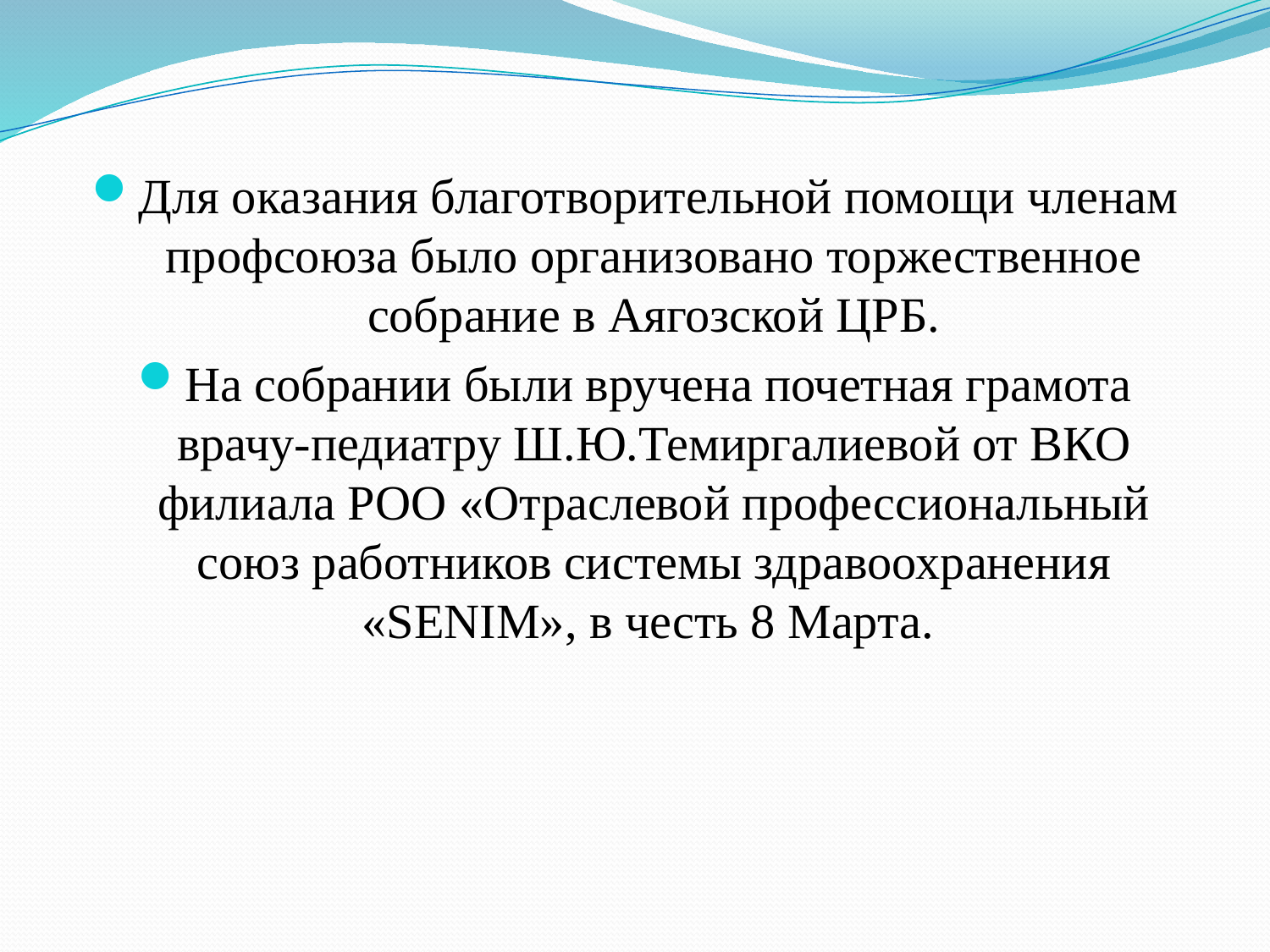

Для оказания благотворительной помощи членам профсоюза было организовано торжественное собрание в Аягозской ЦРБ.
На собрании были вручена почетная грамота врачу-педиатру Ш.Ю.Темиргалиевой от ВКО филиала РОО «Отраслевой профессиональный союз работников системы здравоохранения «SENIM», в честь 8 Марта.